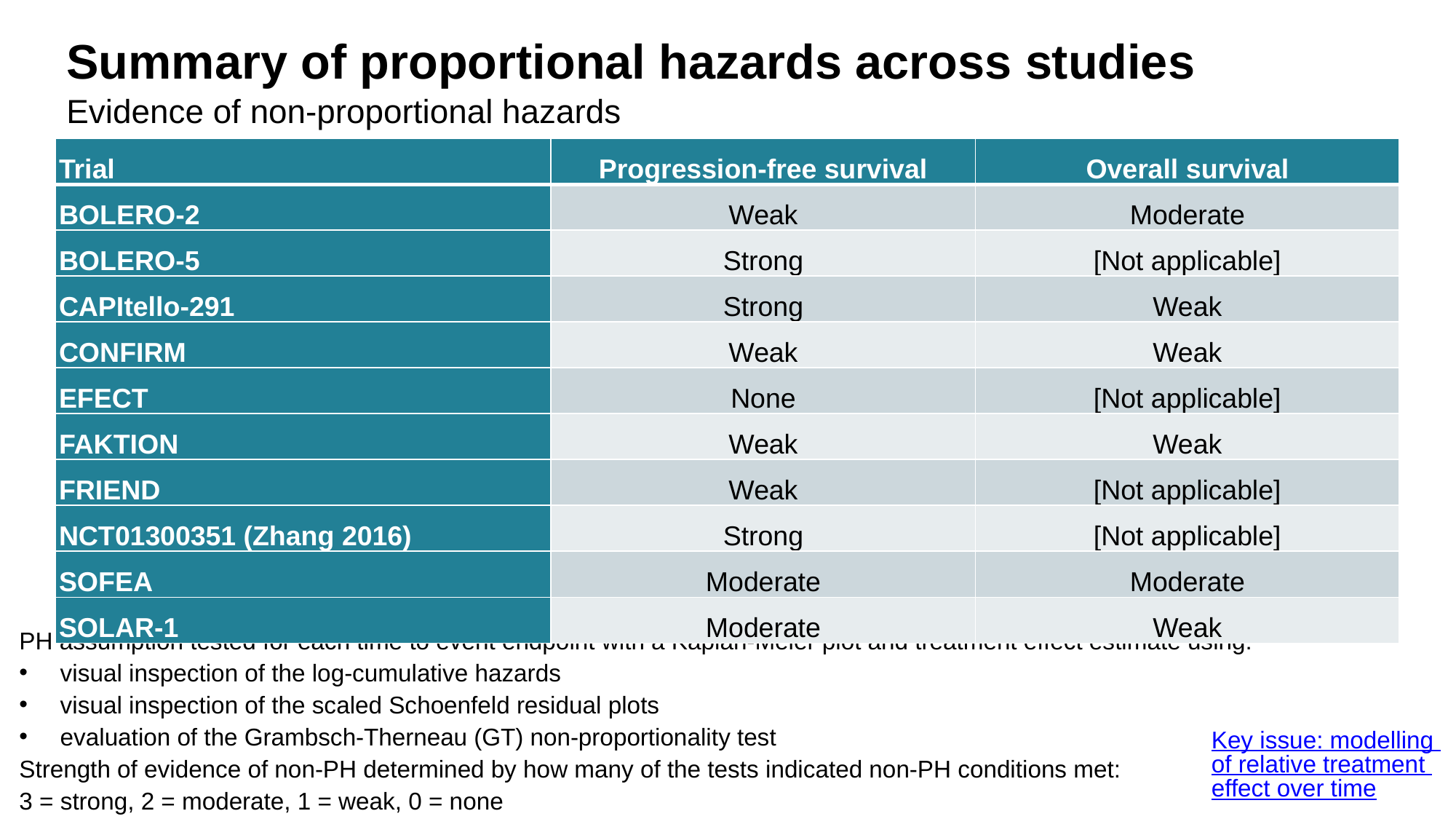

# Summary of proportional hazards across studies
Evidence of non-proportional hazards
| Trial | Progression-free survival | Overall survival |
| --- | --- | --- |
| BOLERO-2 | Weak | Moderate |
| BOLERO-5 | Strong | [Not applicable] |
| CAPItello-291 | Strong | Weak |
| CONFIRM | Weak | Weak |
| EFECT | None | [Not applicable] |
| FAKTION | Weak | Weak |
| FRIEND | Weak | [Not applicable] |
| NCT01300351 (Zhang 2016) | Strong | [Not applicable] |
| SOFEA | Moderate | Moderate |
| SOLAR-1 | Moderate | Weak |
PH assumption tested for each time to event endpoint with a Kaplan-Meier plot and treatment effect estimate using:
visual inspection of the log-cumulative hazards
visual inspection of the scaled Schoenfeld residual plots
evaluation of the Grambsch-Therneau (GT) non-proportionality test
Strength of evidence of non-PH determined by how many of the tests indicated non-PH conditions met:
3 = strong, 2 = moderate, 1 = weak, 0 = none
Key issue: modelling of relative treatment effect over time